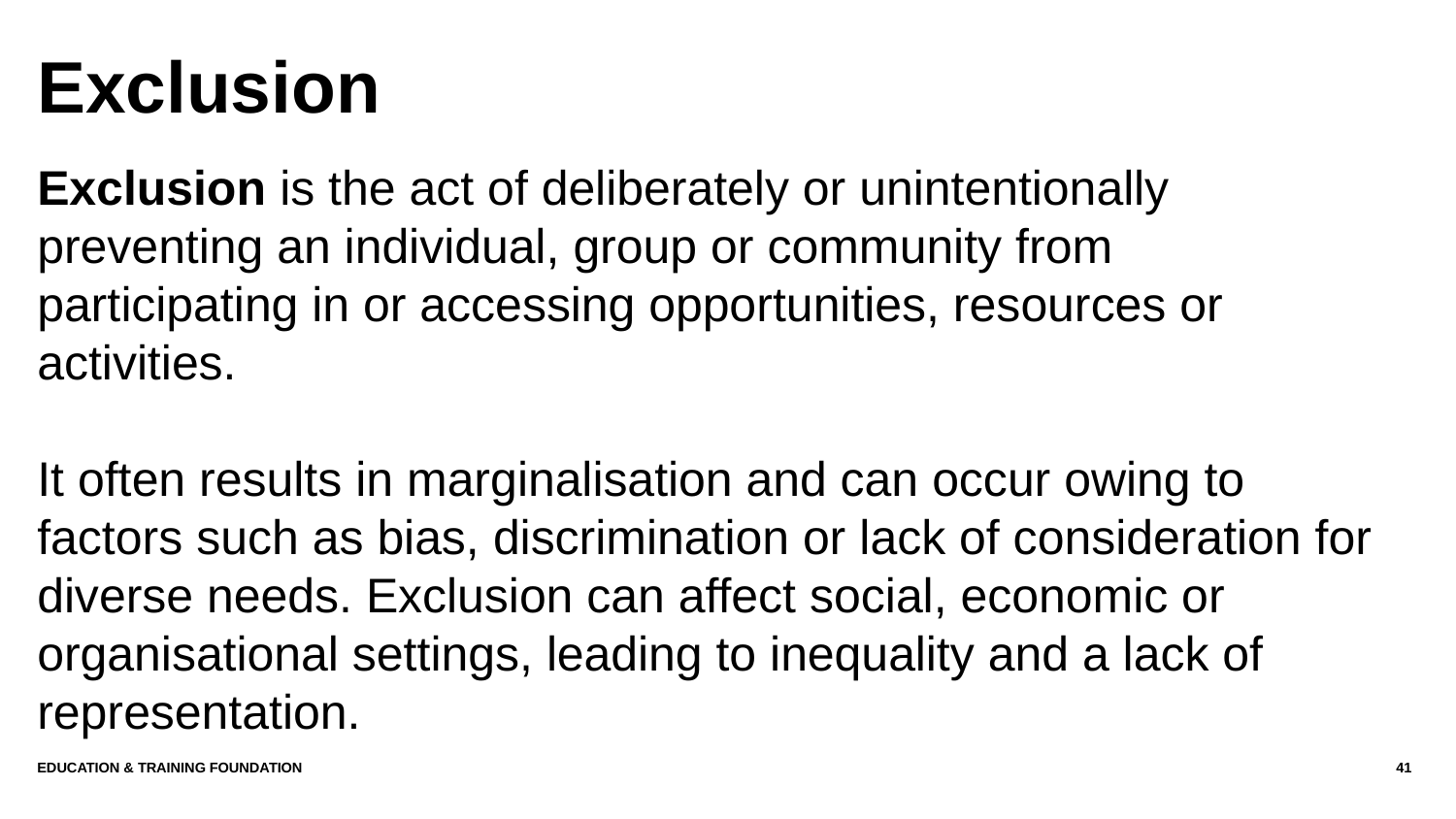

# Exclusion
Exclusion is the act of deliberately or unintentionally preventing an individual, group or community from participating in or accessing opportunities, resources or activities.

It often results in marginalisation and can occur owing to factors such as bias, discrimination or lack of consideration for diverse needs. Exclusion can affect social, economic or organisational settings, leading to inequality and a lack of representation.
Education & Training Foundation
41